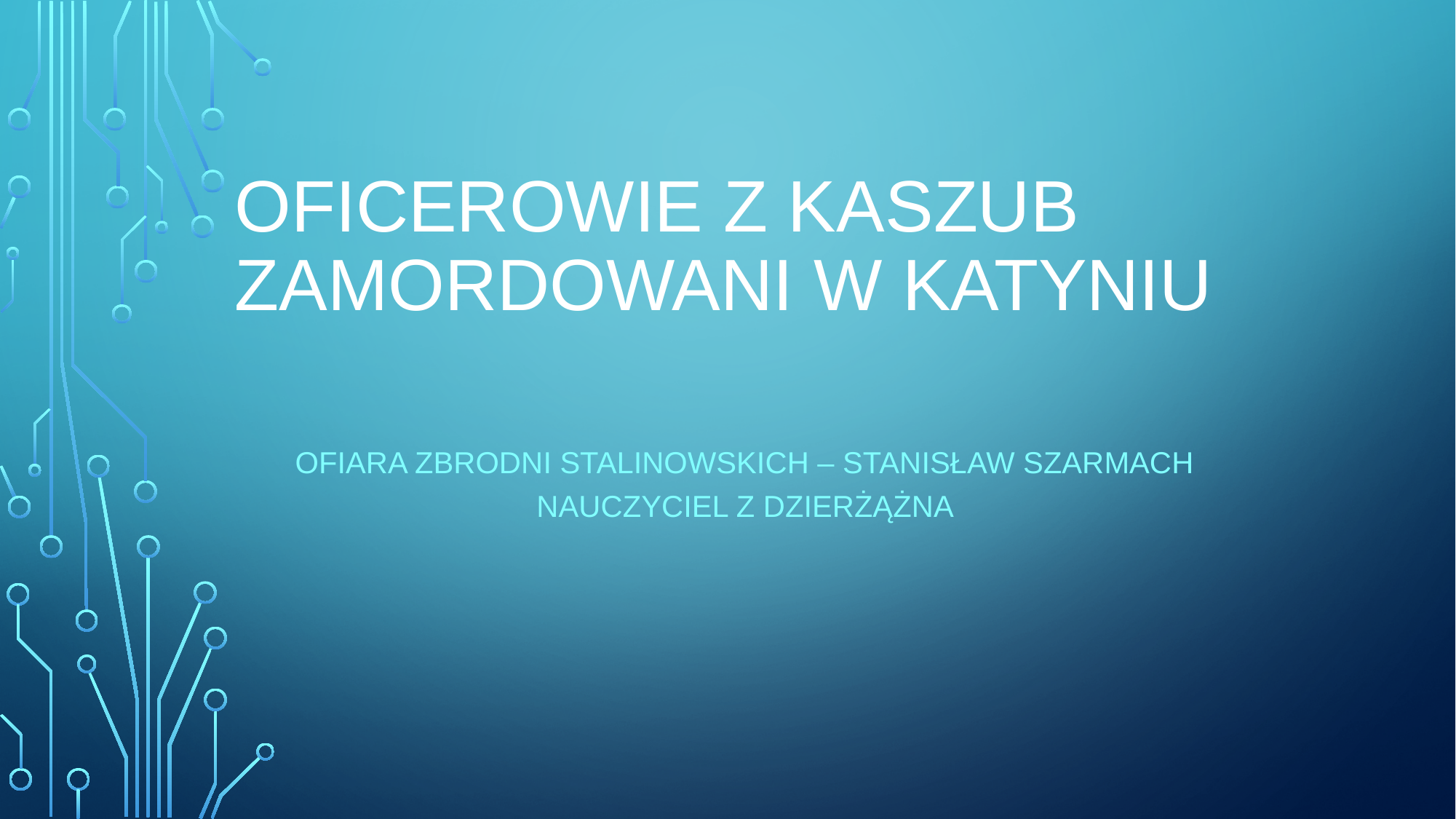

# Oficerowie z Kaszub zamordowani w Katyniu
Ofiara zbrodni stalinowskich – Stanisław szarmach
Nauczyciel z dzierżążna